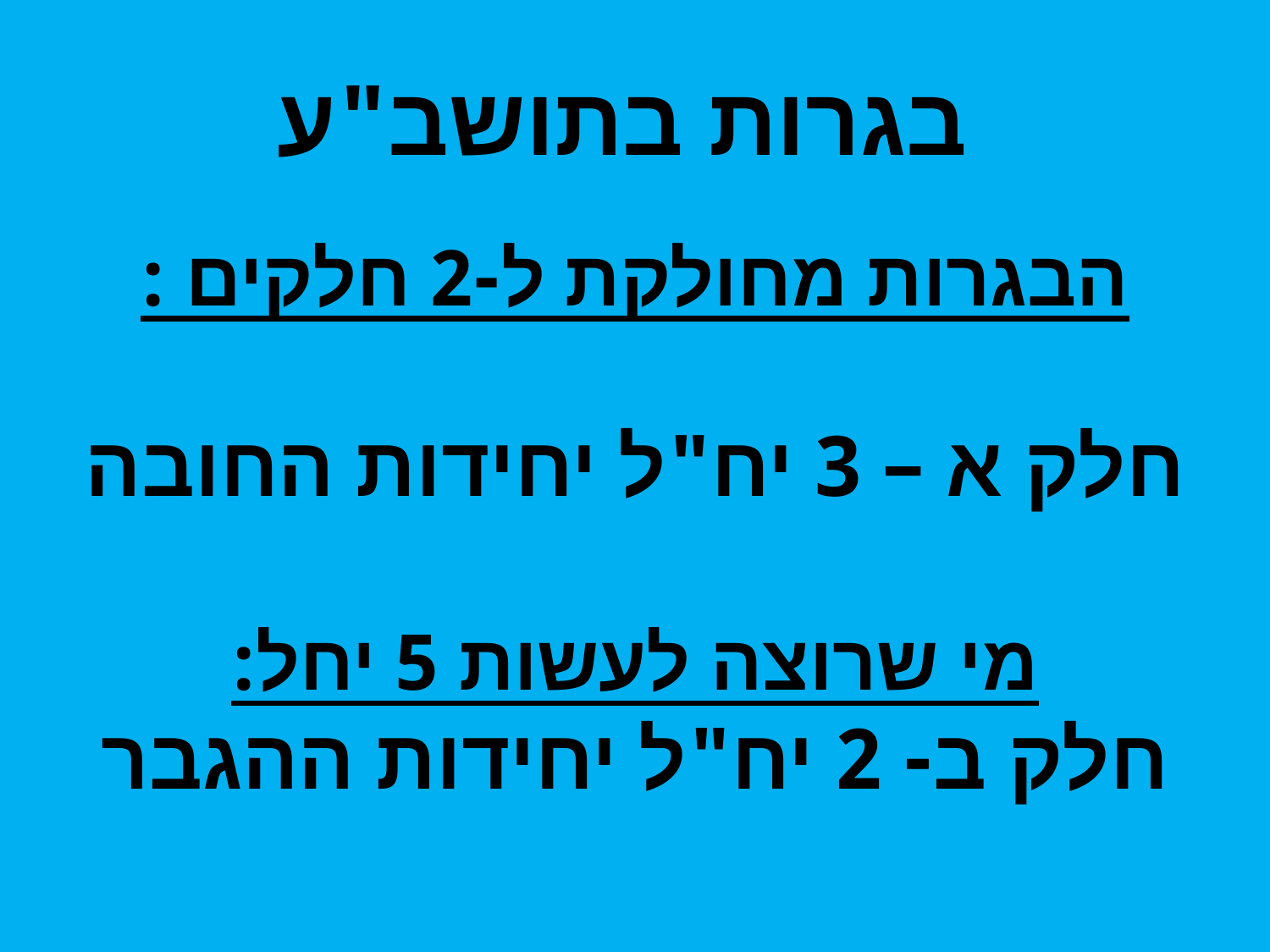

# בגרות בתושב"ע
הבגרות מחולקת ל-2 חלקים :
חלק א – 3 יח"ל יחידות החובה
מי שרוצה לעשות 5 יחל:
חלק ב- 2 יח"ל יחידות ההגבר